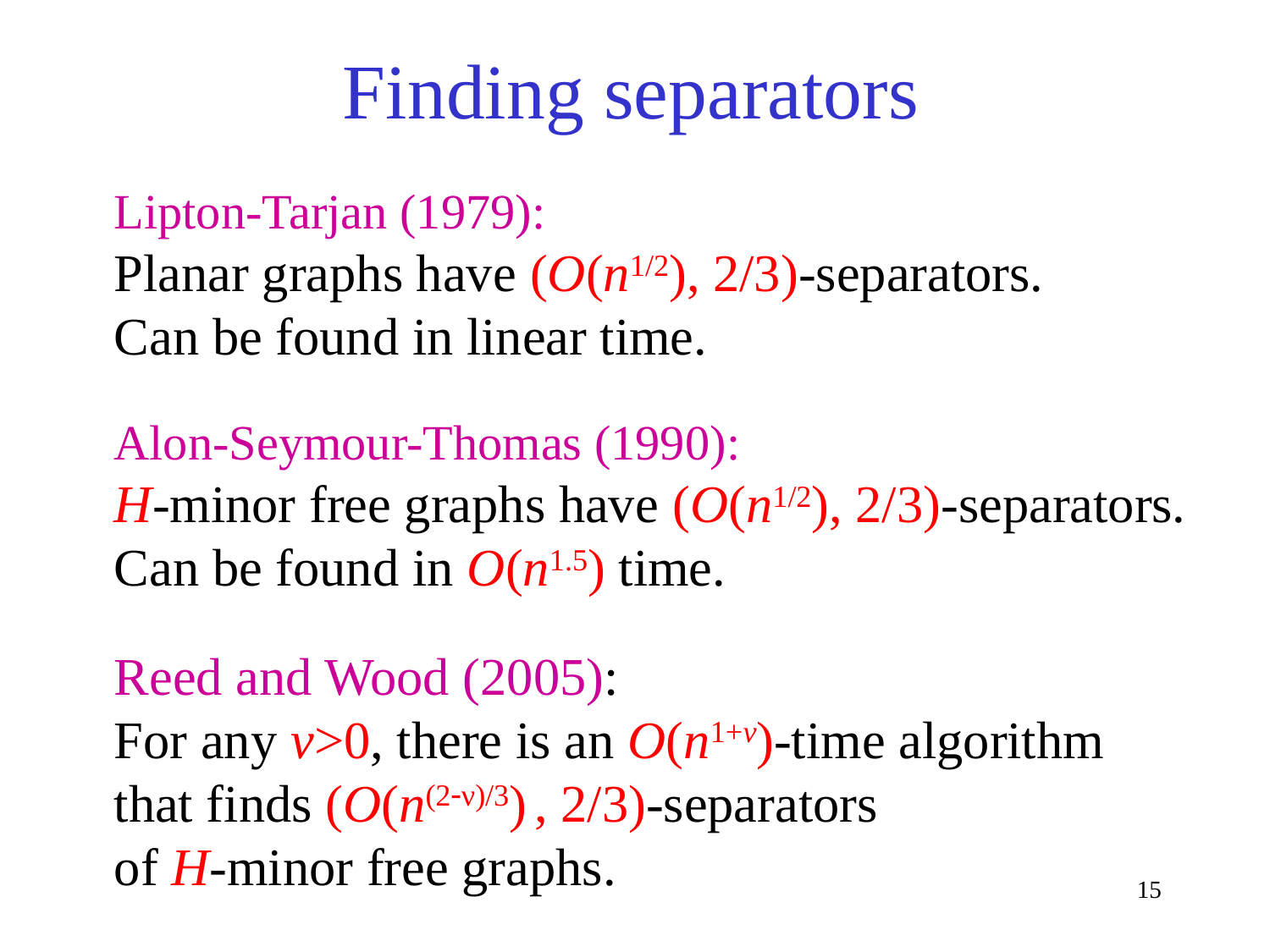

# Finding separators
Lipton-Tarjan (1979):
Planar graphs have (O(n1/2), 2/3)-separators.
Can be found in linear time.
Alon-Seymour-Thomas (1990):
H-minor free graphs have (O(n1/2), 2/3)-separators.
Can be found in O(n1.5) time.
Reed and Wood (2005):
For any ν>0, there is an O(n1+ν)-time algorithm
that finds (O(n(2−ν)/3) , 2/3)-separators
of H-minor free graphs.
15